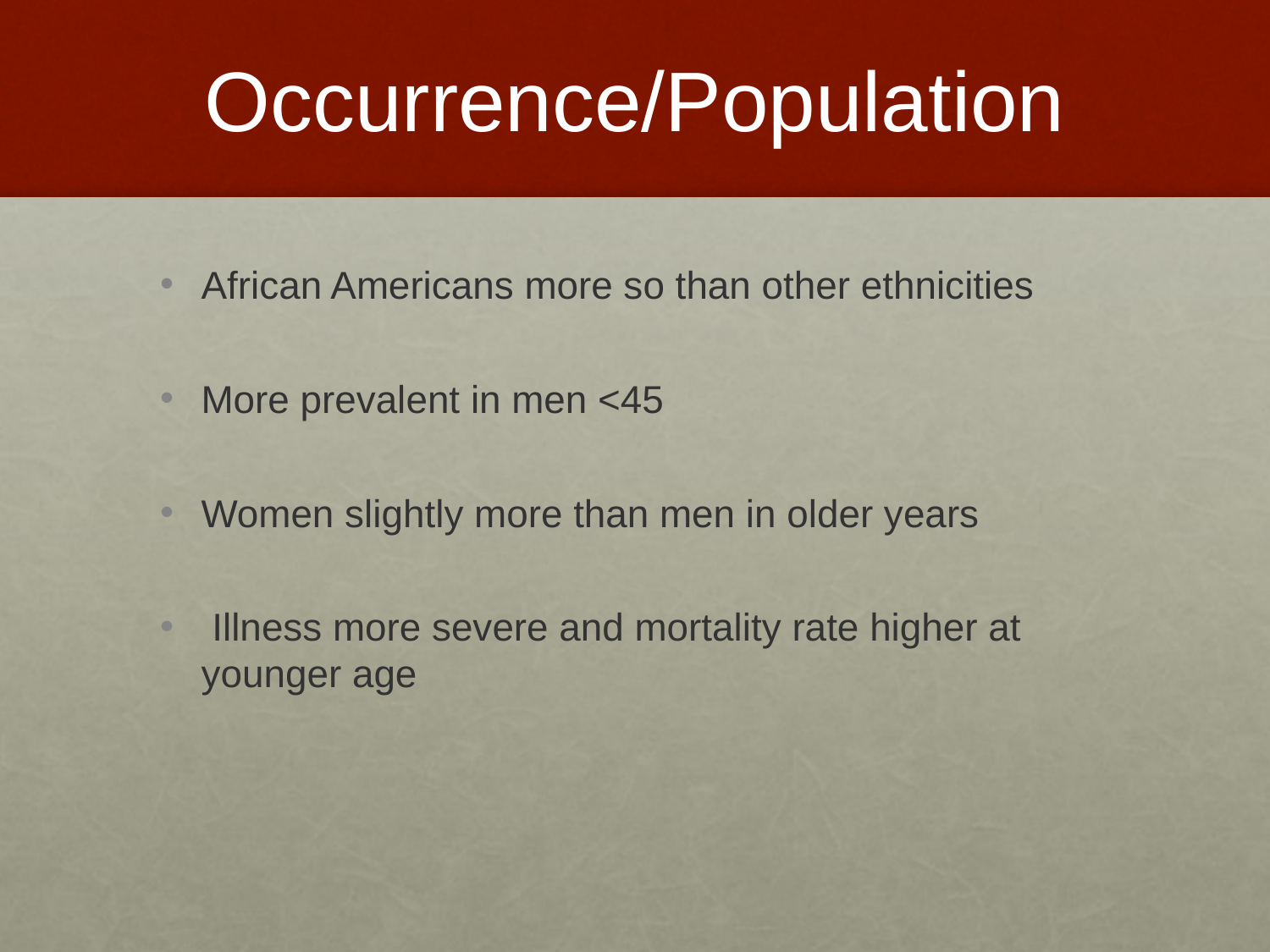

# Occurrence/Population
African Americans more so than other ethnicities

More prevalent in men <45

Women slightly more than men in older years

 Illness more severe and mortality rate higher at younger age